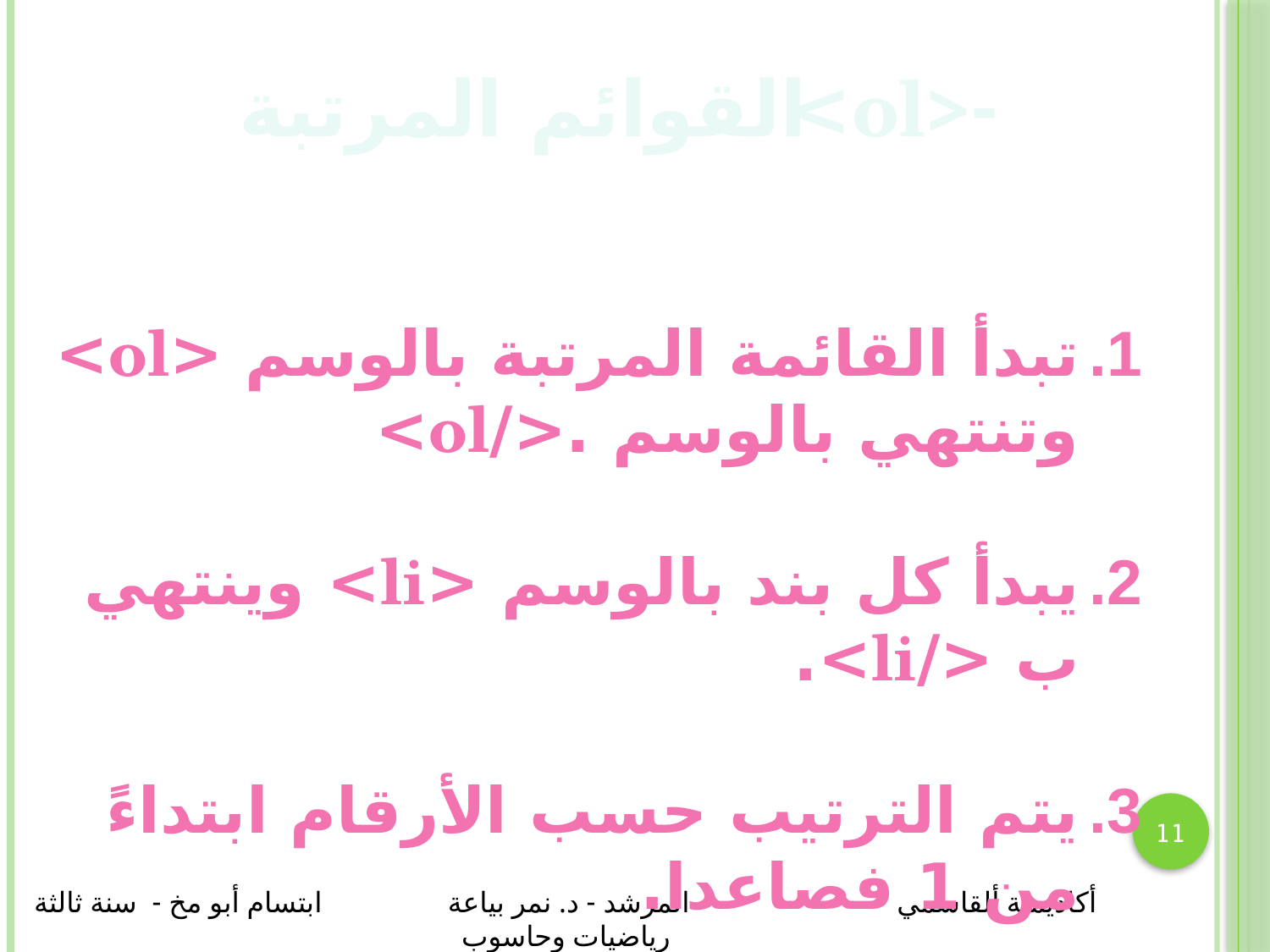

-<ol>القوائم المرتبة
تبدأ القائمة المرتبة بالوسم <ol> وتنتهي بالوسم .</ol>

يبدأ كل بند بالوسم <li> وينتهي ب </li>.

يتم الترتيب حسب الأرقام ابتداءً من 1 فصاعدا.
11
أكاديمية ألقاسمي                            المرشد - د. نمر بياعة                 ابتسام أبو مخ -  سنة ثالثة رياضيات وحاسوب